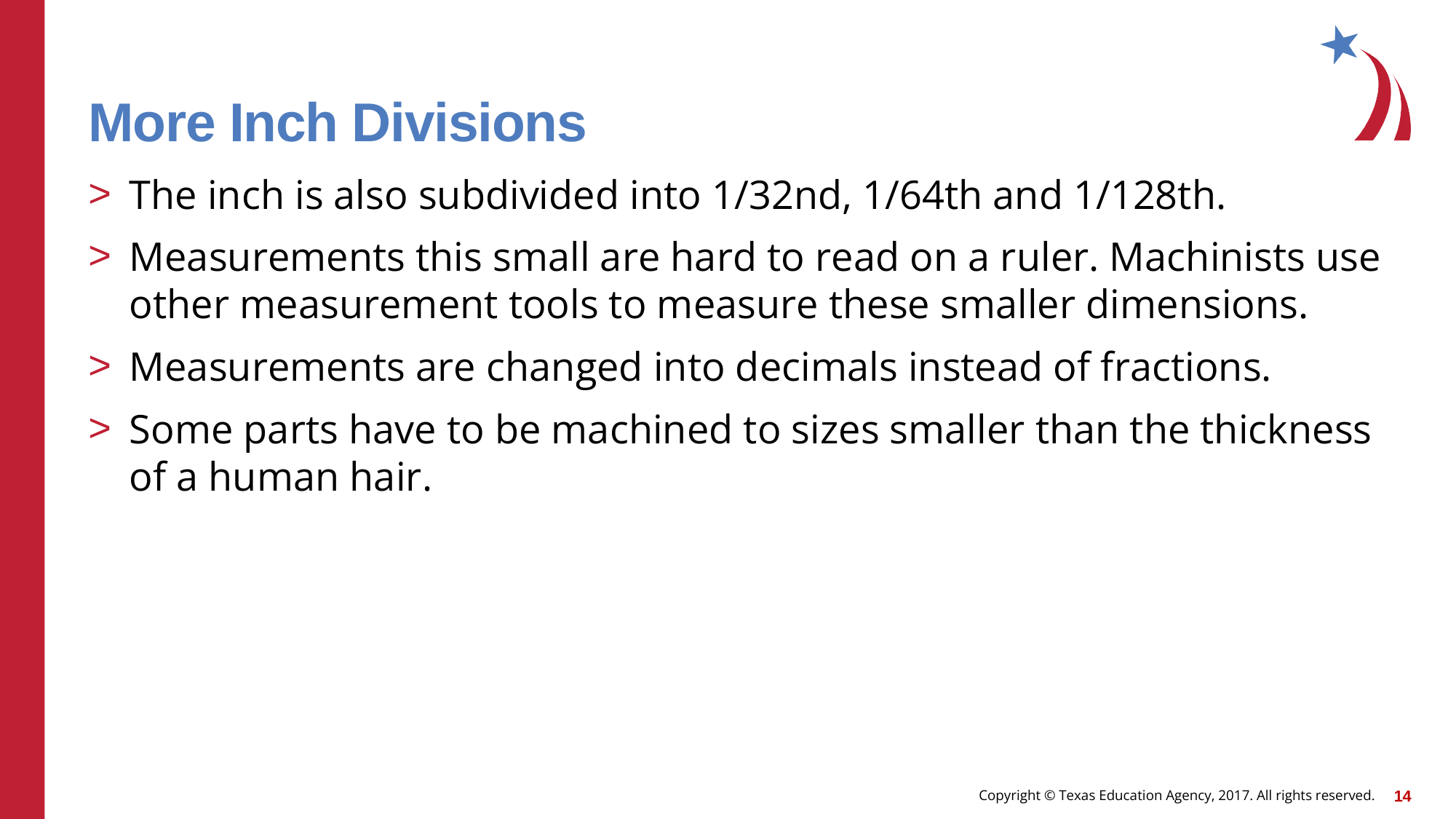

# More Inch Divisions
The inch is also subdivided into 1/32nd, 1/64th and 1/128th.
Measurements this small are hard to read on a ruler. Machinists use other measurement tools to measure these smaller dimensions.
Measurements are changed into decimals instead of fractions.
Some parts have to be machined to sizes smaller than the thickness of a human hair.